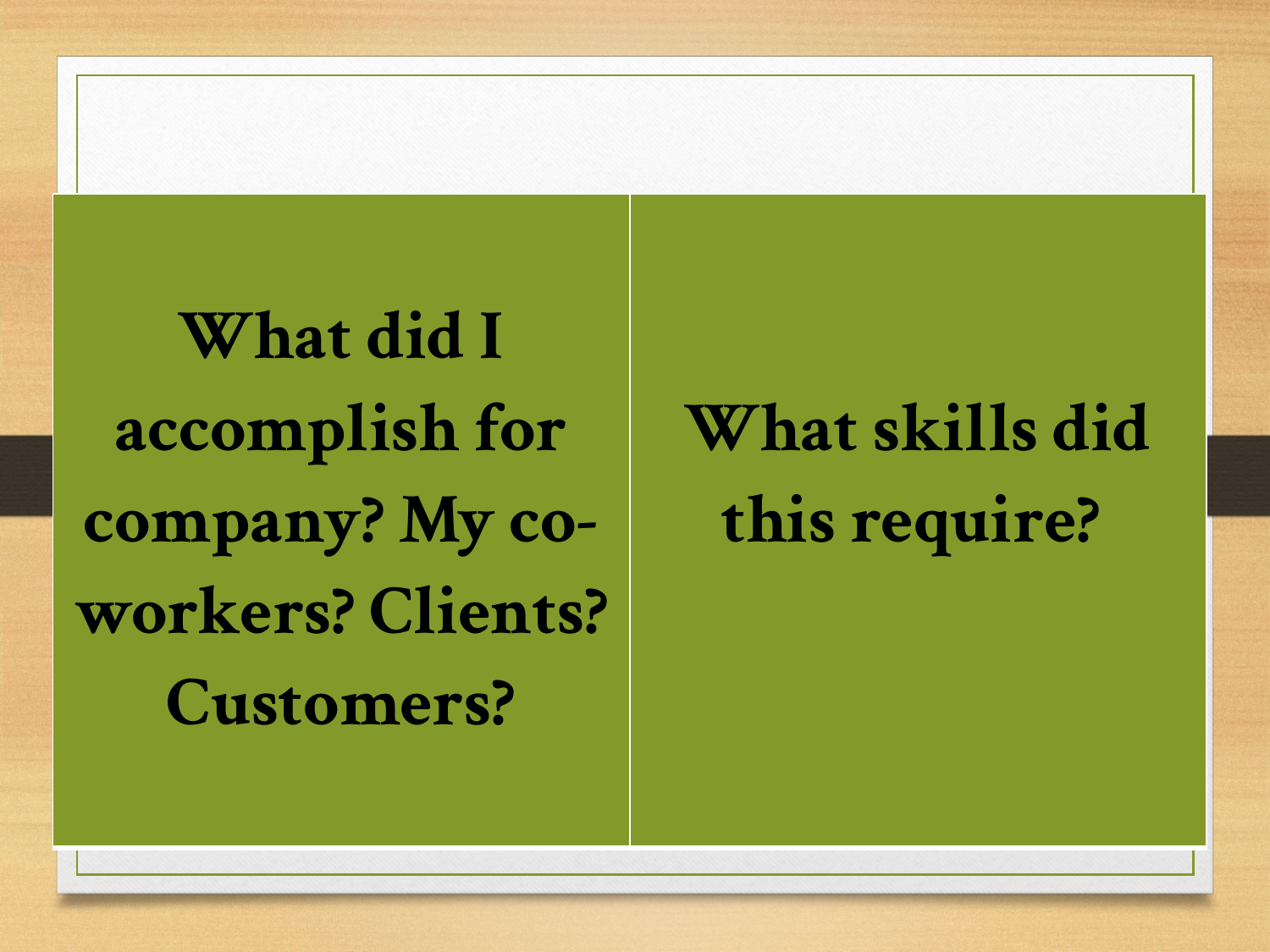

| What did I accomplish for company? My co-workers? Clients? Customers? | What skills did this require? |
| --- | --- |